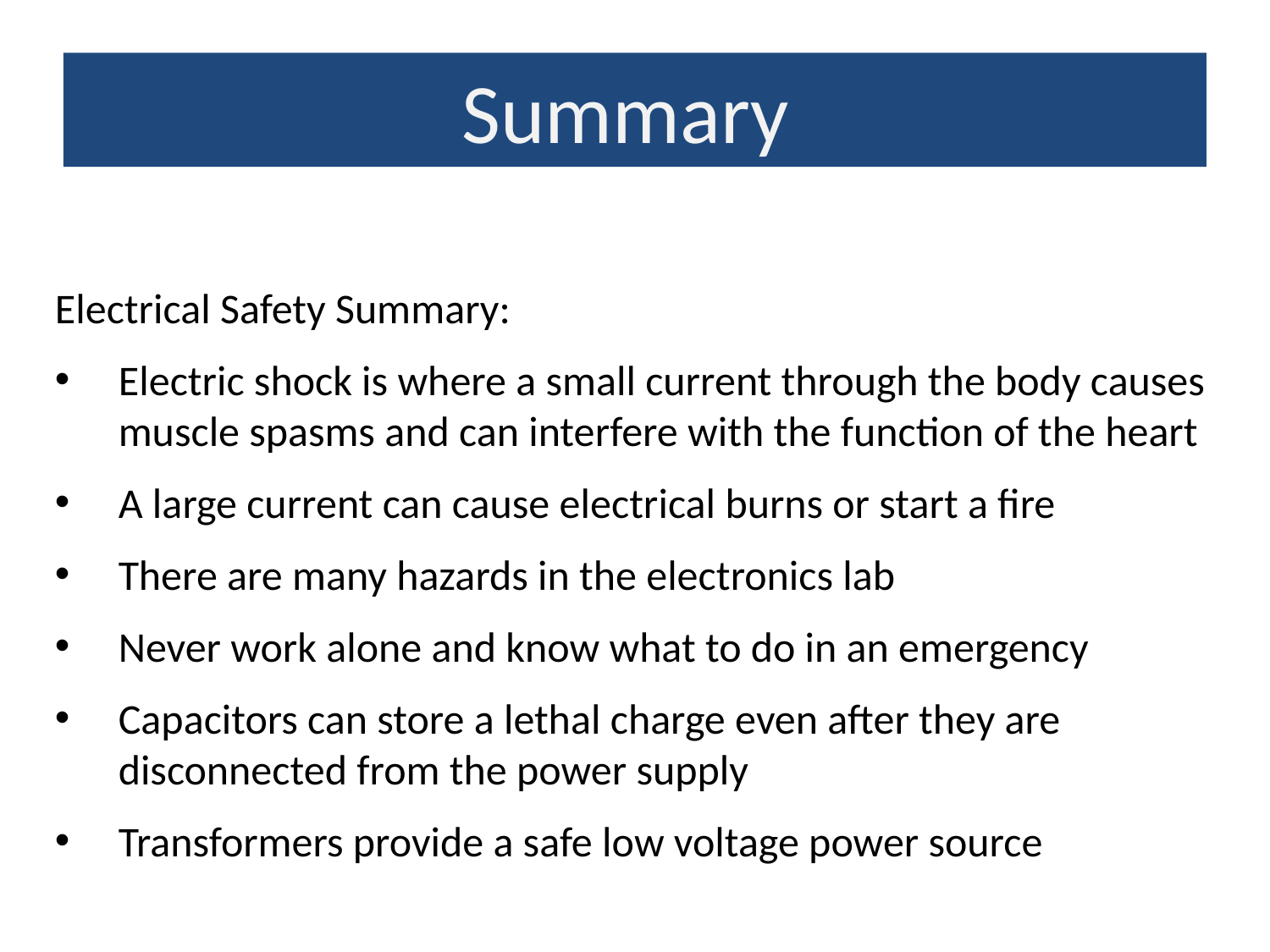

Summary
Electrical Safety Summary:
Electric shock is where a small current through the body causes muscle spasms and can interfere with the function of the heart
A large current can cause electrical burns or start a fire
There are many hazards in the electronics lab
Never work alone and know what to do in an emergency
Capacitors can store a lethal charge even after they are disconnected from the power supply
Transformers provide a safe low voltage power source